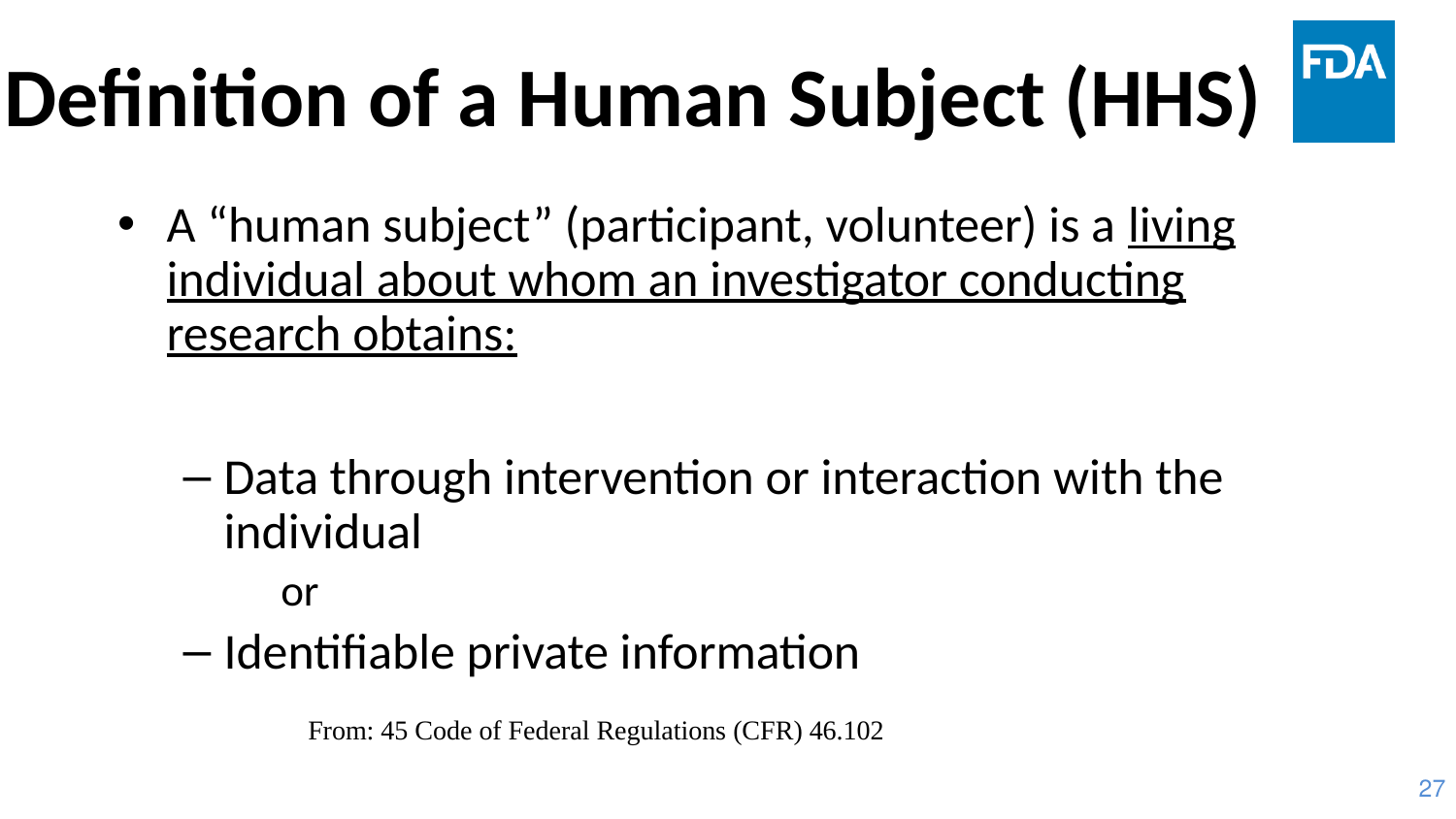

# Definition of a Human Subject (HHS)
A “human subject” (participant, volunteer) is a living individual about whom an investigator conducting research obtains:

Data through intervention or interaction with the individual
				or
Identifiable private information
From: 45 Code of Federal Regulations (CFR) 46.102